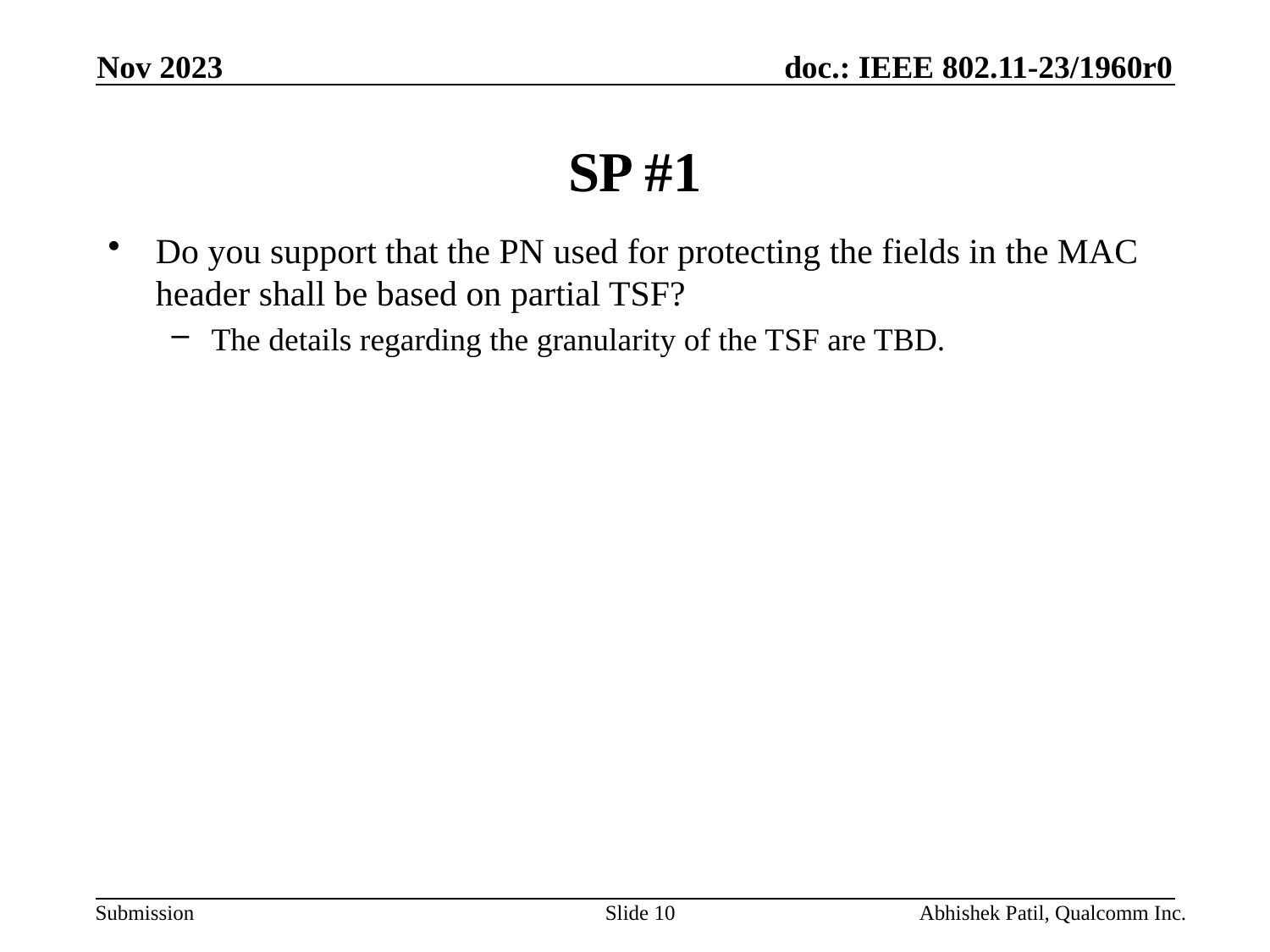

Nov 2023
# SP #1
Do you support that the PN used for protecting the fields in the MAC header shall be based on partial TSF?
The details regarding the granularity of the TSF are TBD.
Slide 10
Abhishek Patil, Qualcomm Inc.